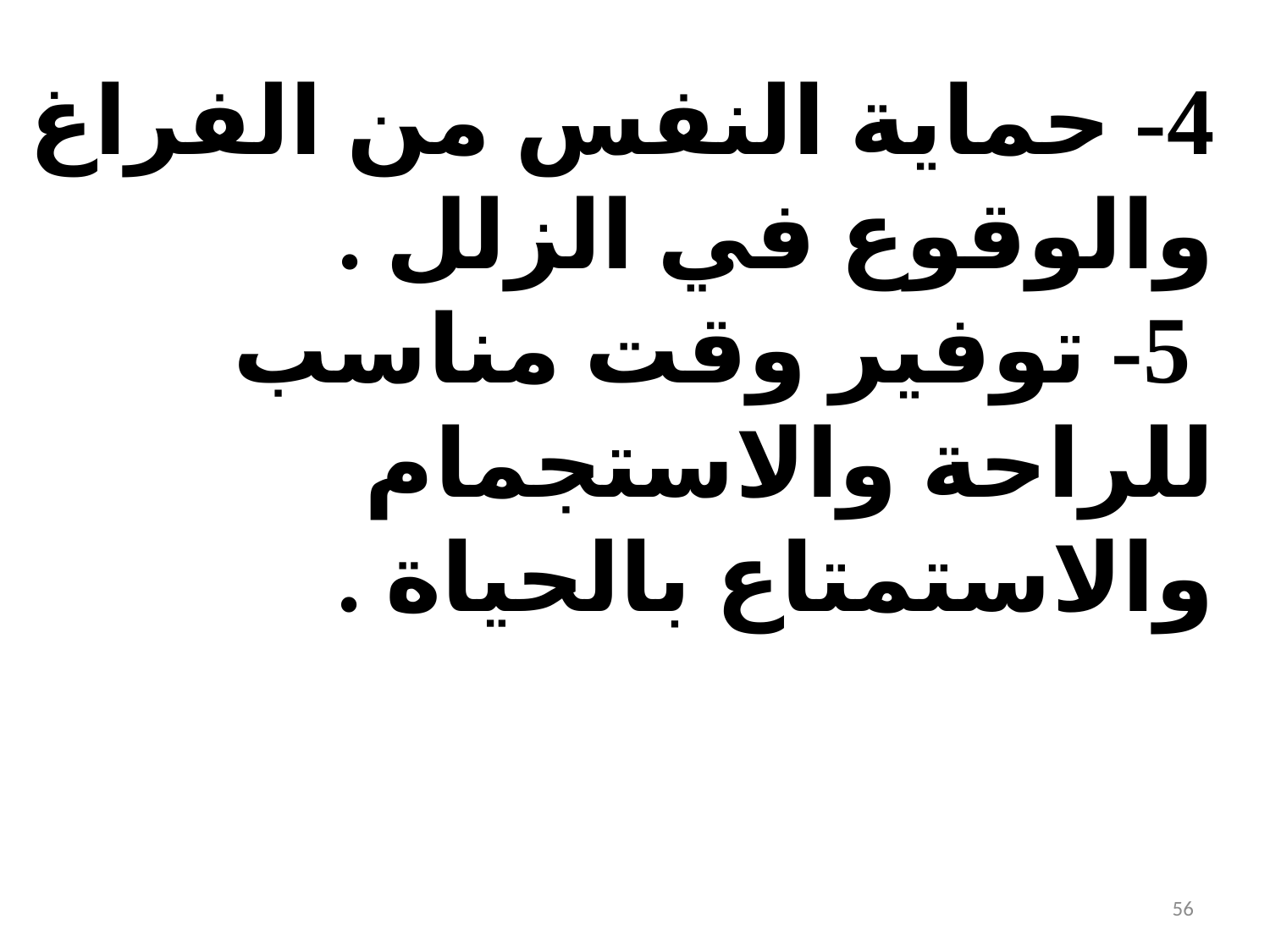

4- حماية النفس من الفراغ والوقوع في الزلل .
 5- توفير وقت مناسب للراحة والاستجمام والاستمتاع بالحياة .
56